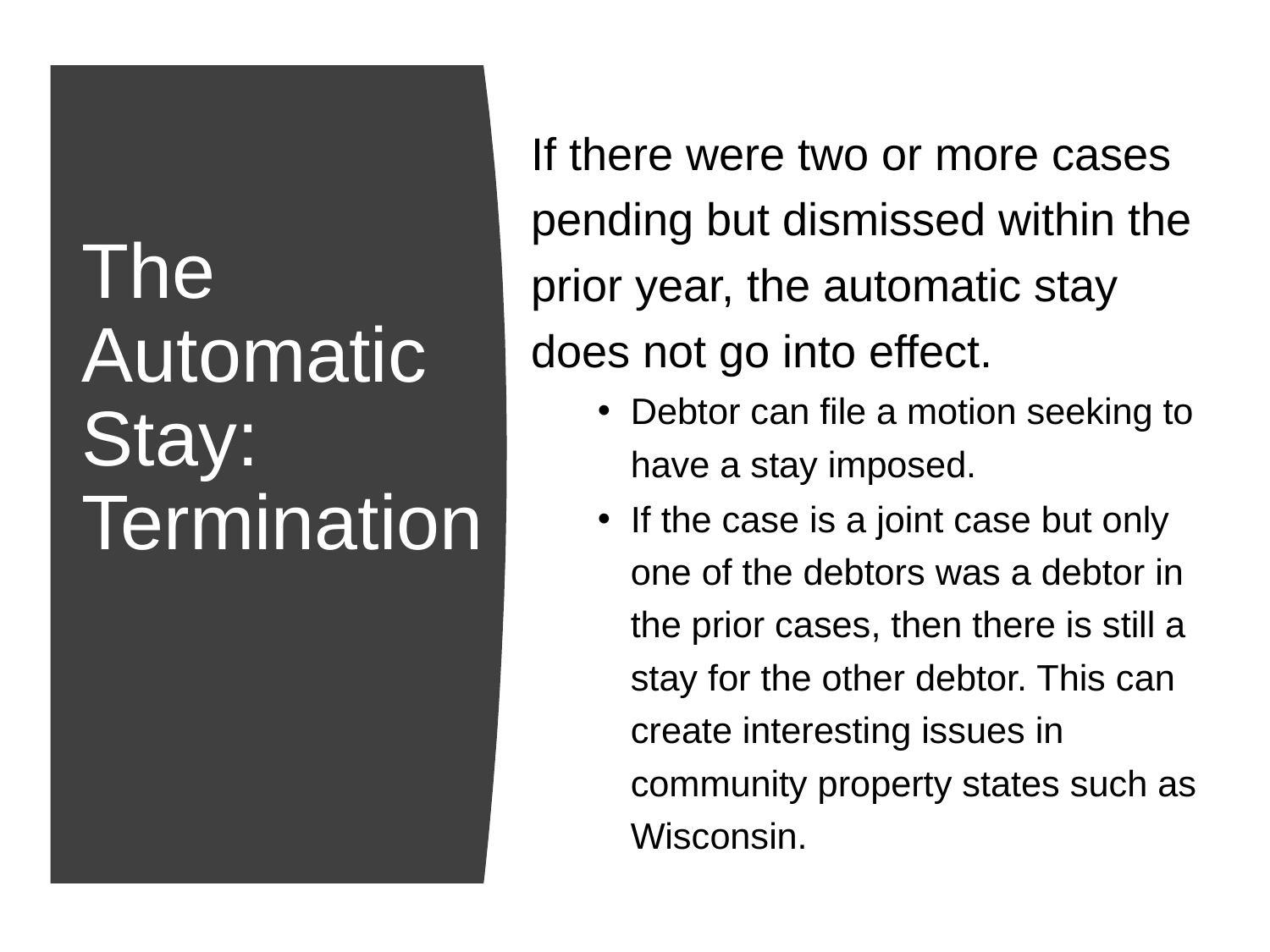

If there were two or more cases pending but dismissed within the prior year, the automatic stay does not go into effect.
Debtor can file a motion seeking to have a stay imposed.
If the case is a joint case but only one of the debtors was a debtor in the prior cases, then there is still a stay for the other debtor. This can create interesting issues in community property states such as Wisconsin.

# The Automatic Stay: Termination